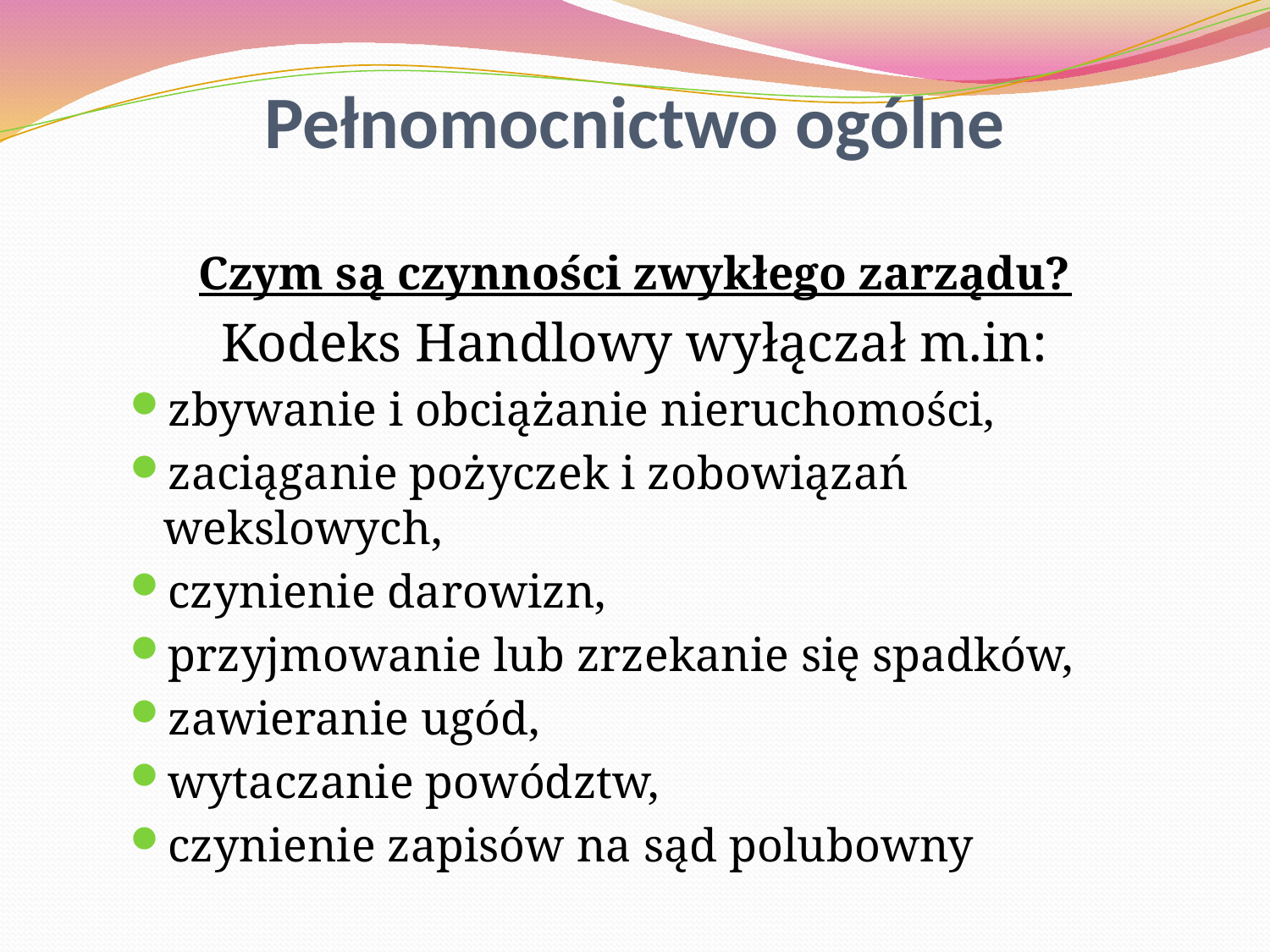

Pełnomocnictwo ogólne
Czym są czynności zwykłego zarządu?
Kodeks Handlowy wyłączał m.in:
zbywanie i obciążanie nieruchomości,
zaciąganie pożyczek i zobowiązań wekslowych,
czynienie darowizn,
przyjmowanie lub zrzekanie się spadków,
zawieranie ugód,
wytaczanie powództw,
czynienie zapisów na sąd polubowny